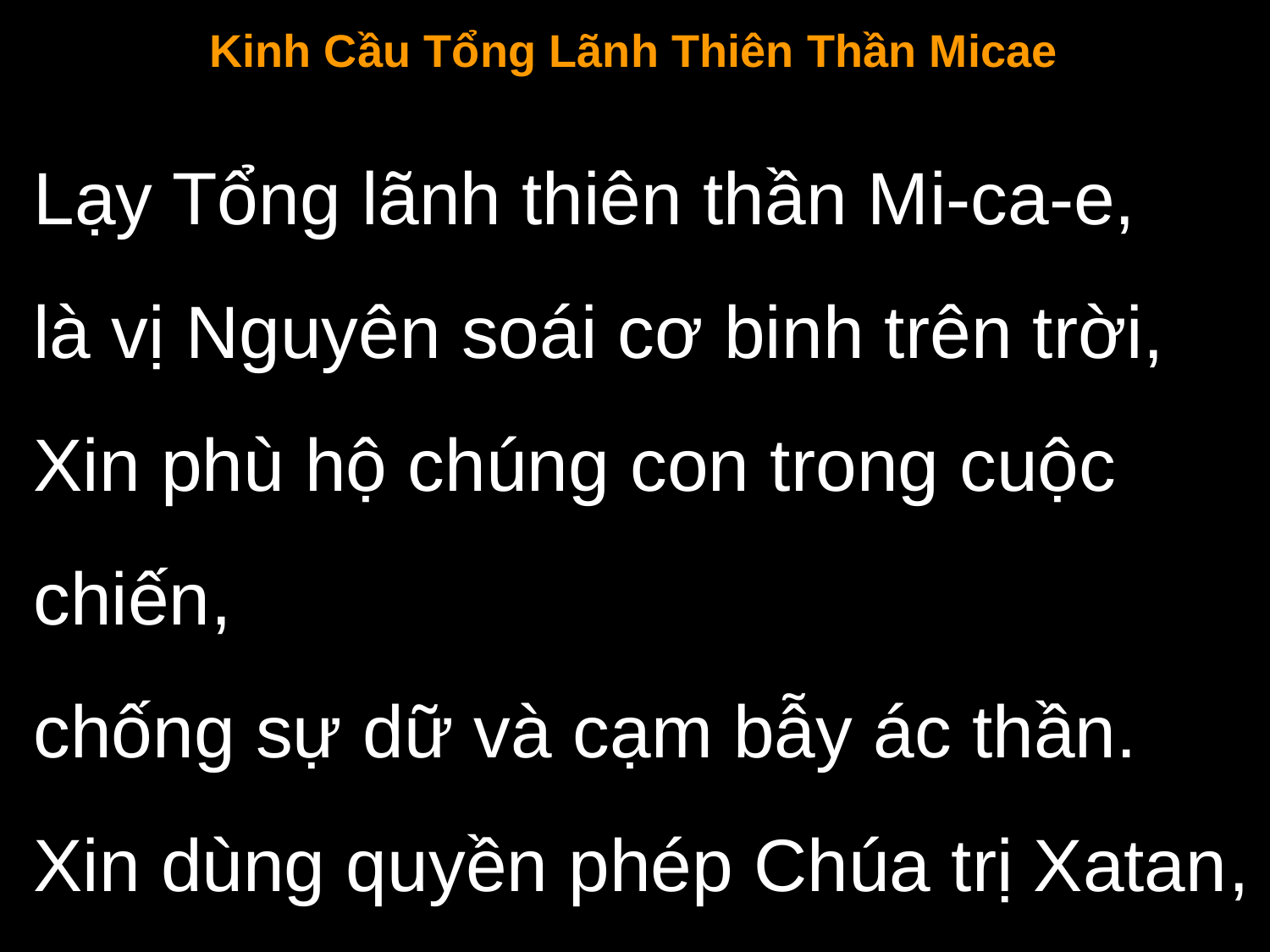

Kinh Cầu Tổng Lãnh Thiên Thần Micae
Lạy Tổng lãnh thiên thần Mi-ca-e,
là vị Nguyên soái cơ binh trên trời,
Xin phù hộ chúng con trong cuộc chiến,
chống sự dữ và cạm bẫy ác thần.
Xin dùng quyền phép Chúa trị Xatan,